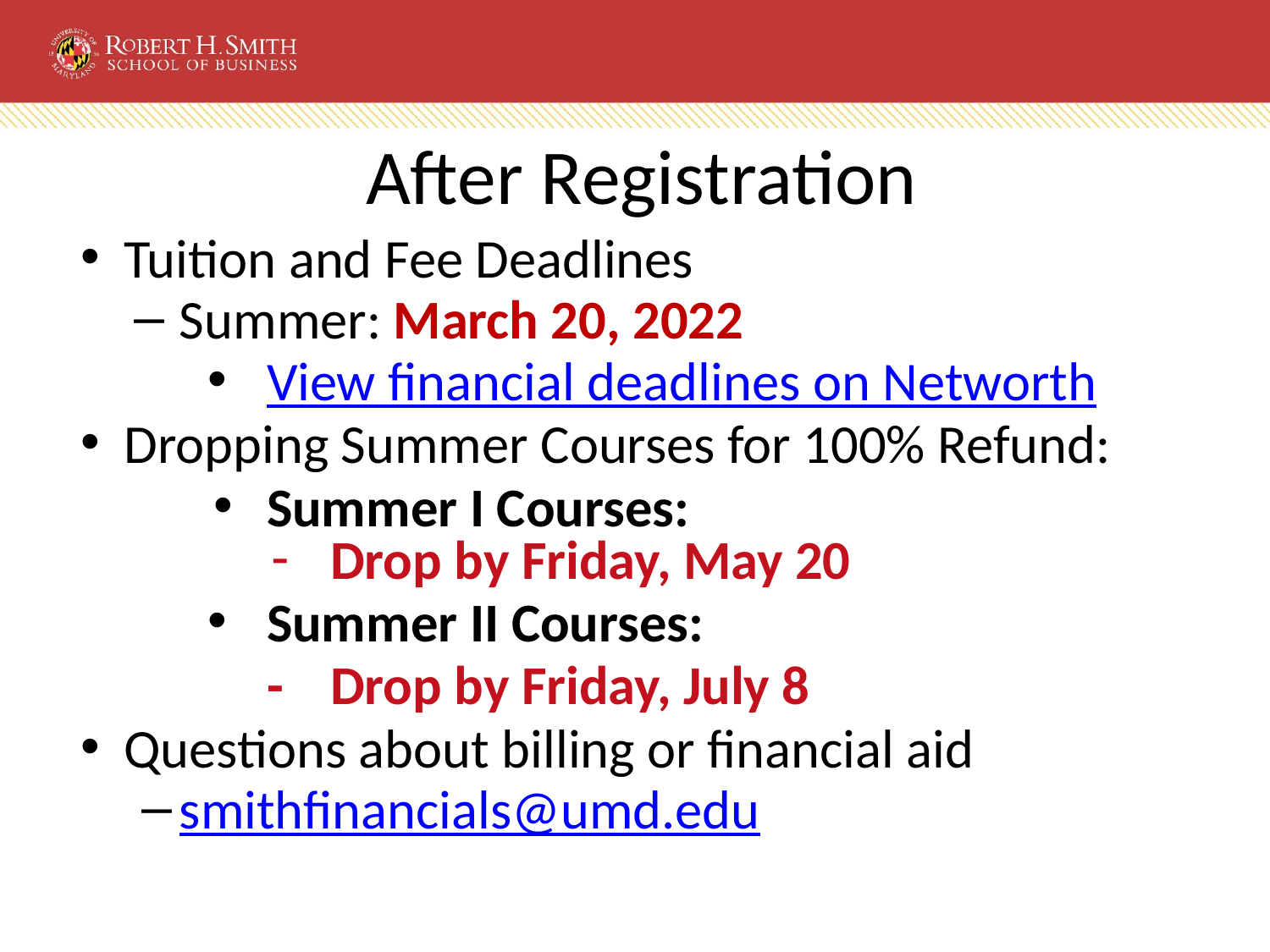

# After Registration
Tuition and Fee Deadlines
Summer: March 20, 2022
View financial deadlines on Networth
Dropping Summer Courses for 100% Refund:
Summer I Courses:
Drop by Friday, May 20
Summer II Courses:
-	Drop by Friday, July 8
Questions about billing or financial aid
smithfinancials@umd.edu